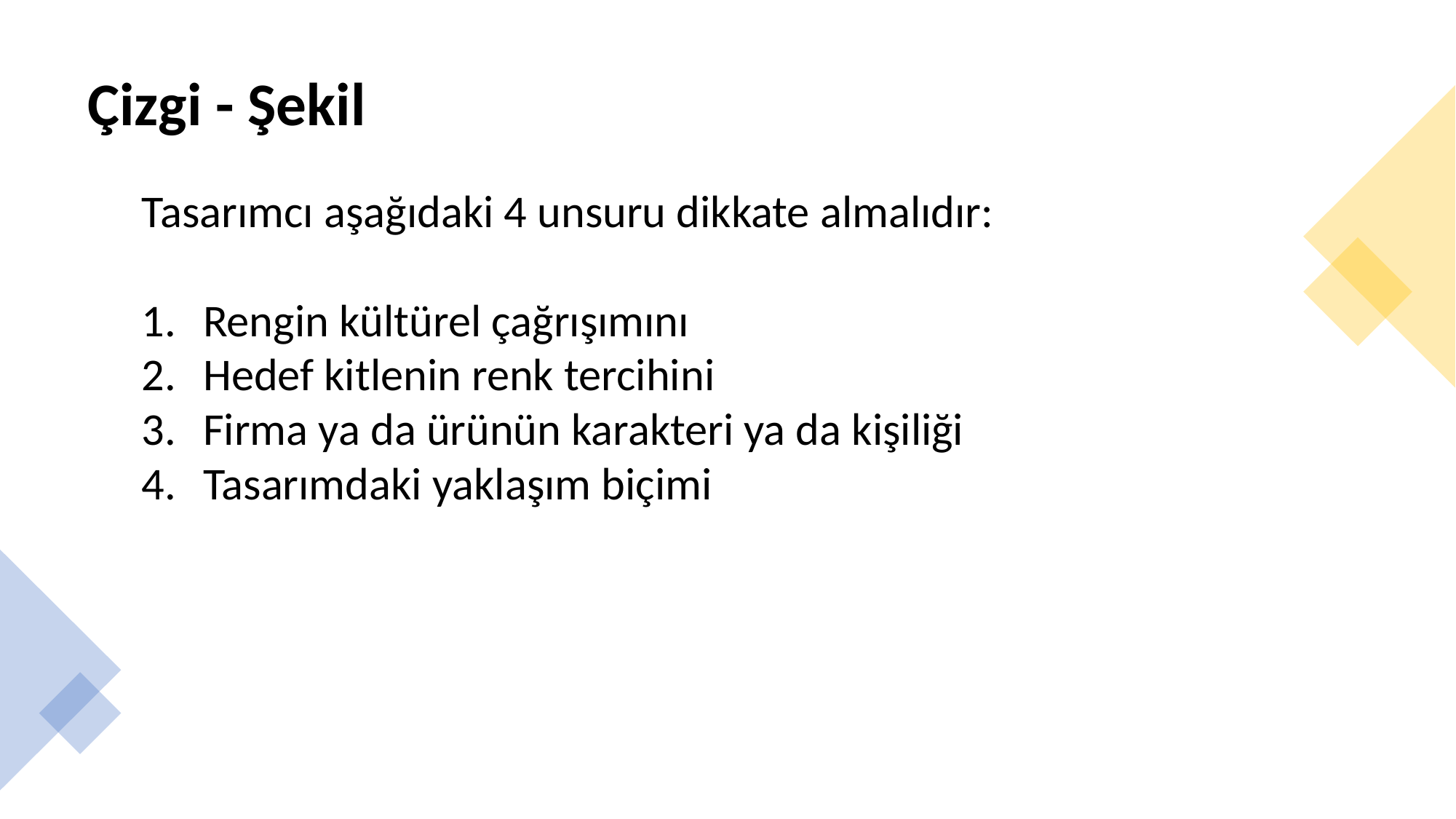

# Çizgi - Şekil

Tasarımcı aşağıdaki 4 unsuru dikkate almalıdır:

Rengin kültürel çağrışımını
Hedef kitlenin renk tercihini
Firma ya da ürünün karakteri ya da kişiliği
Tasarımdaki yaklaşım biçimi

Dr. Öğr. Üyesi Ergin Şafak Dikmen
3